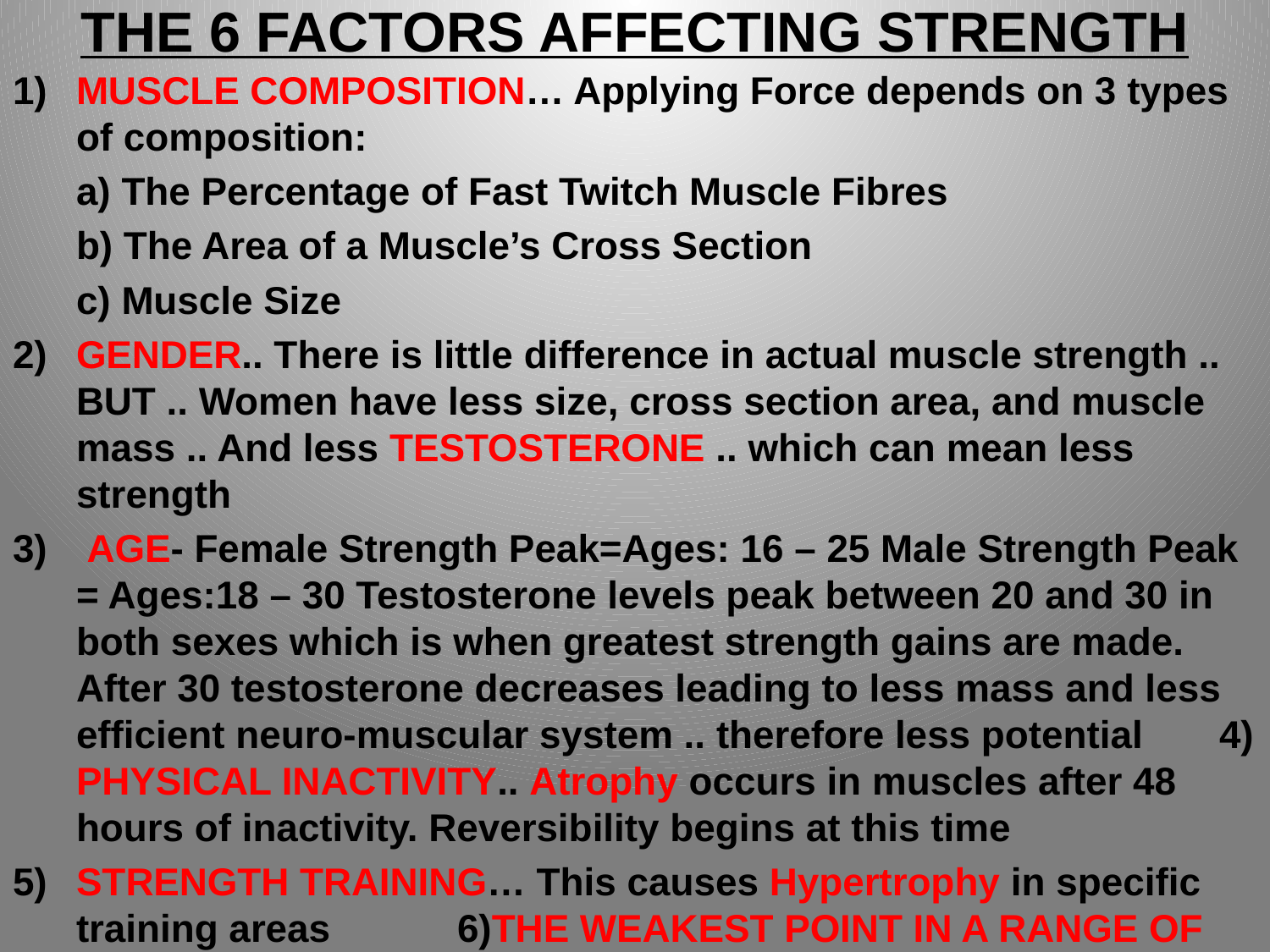

# THE 6 FACTORS AFFECTING STRENGTH
1) 	MUSCLE COMPOSITION… Applying Force depends on 3 types of composition:
	a) The Percentage of Fast Twitch Muscle Fibres
	b) The Area of a Muscle’s Cross Section
	c) Muscle Size
2) 	GENDER.. There is little difference in actual muscle strength .. BUT .. Women have less size, cross section area, and muscle mass .. And less TESTOSTERONE .. which can mean less strength
 AGE- Female Strength Peak=Ages: 16 – 25 Male Strength Peak = Ages:18 – 30 Testosterone levels peak between 20 and 30 in both sexes which is when greatest strength gains are made. After 30 testosterone decreases leading to less mass and less efficient neuro-muscular system .. therefore less potential 	4) PHYSICAL INACTIVITY.. Atrophy occurs in muscles after 48 hours of inactivity. Reversibility begins at this time
5) 	STRENGTH TRAINING… This causes Hypertrophy in specific training areas	6)THE WEAKEST POINT IN A RANGE OF MOTION…… or a Movements Range .. This is specific to the angle of a joint